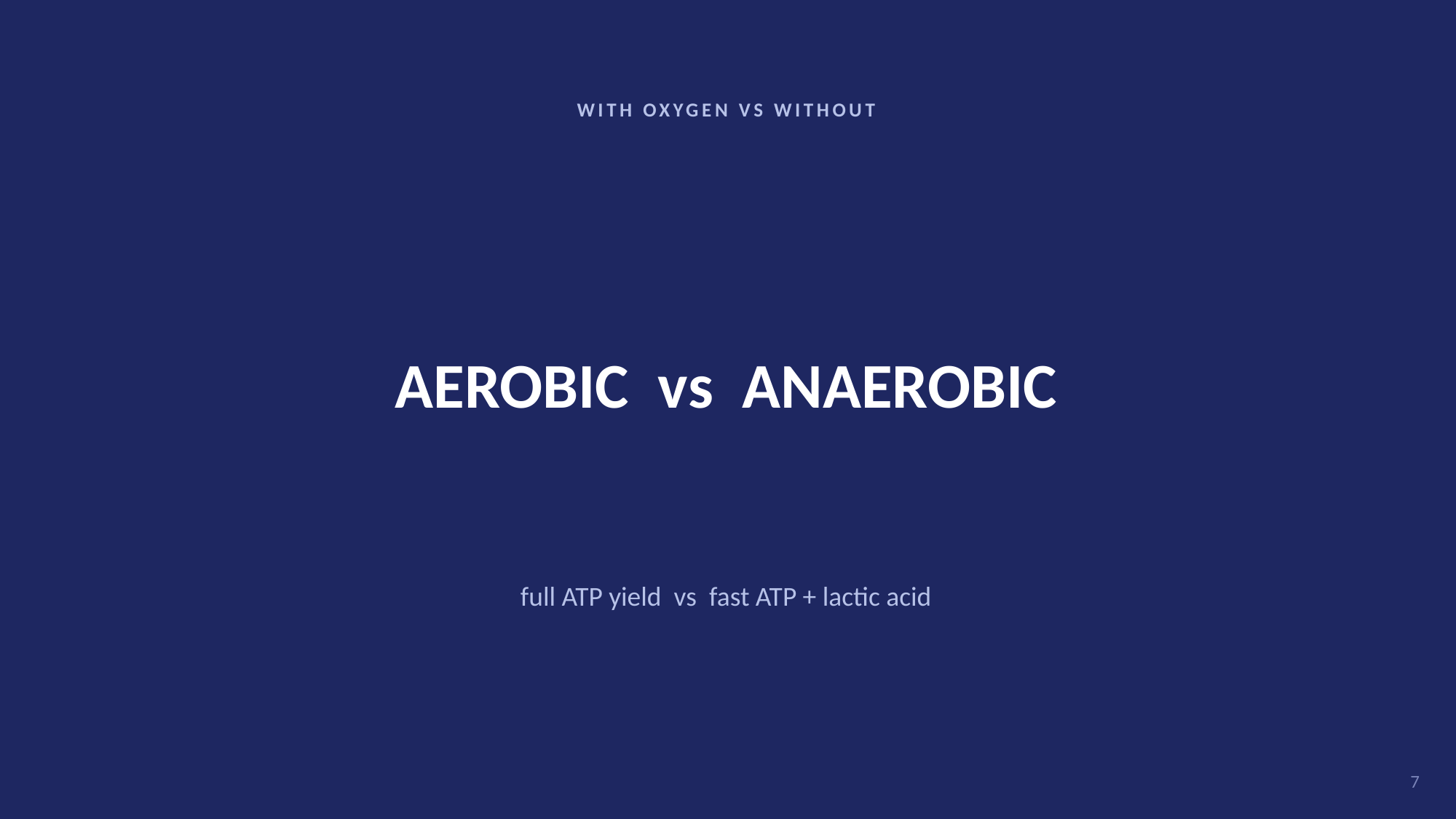

WITH OXYGEN VS WITHOUT
AEROBIC  vs  ANAEROBIC
full ATP yield  vs  fast ATP + lactic acid
7